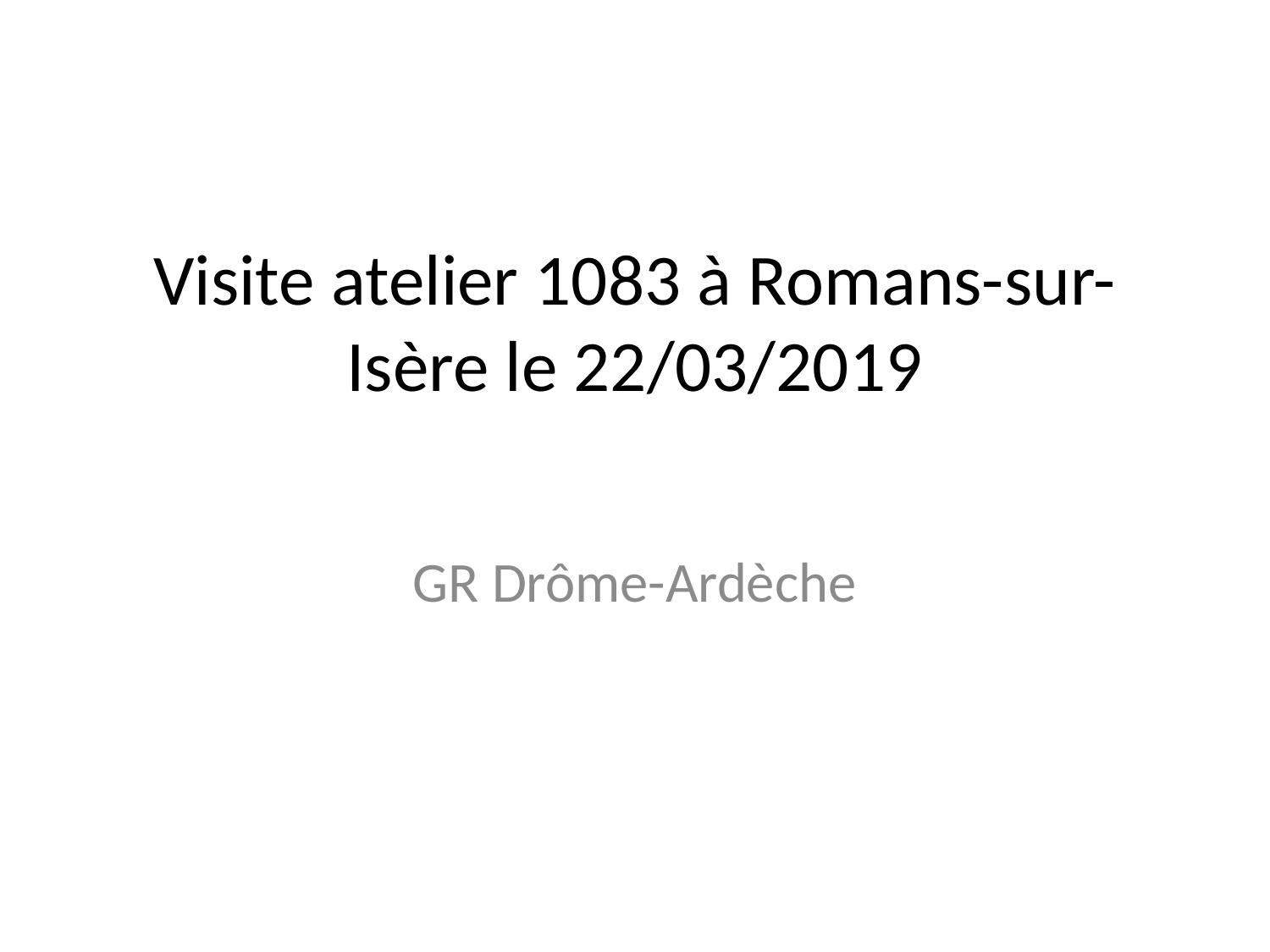

# Visite atelier 1083 à Romans-sur-Isère le 22/03/2019
GR Drôme-Ardèche